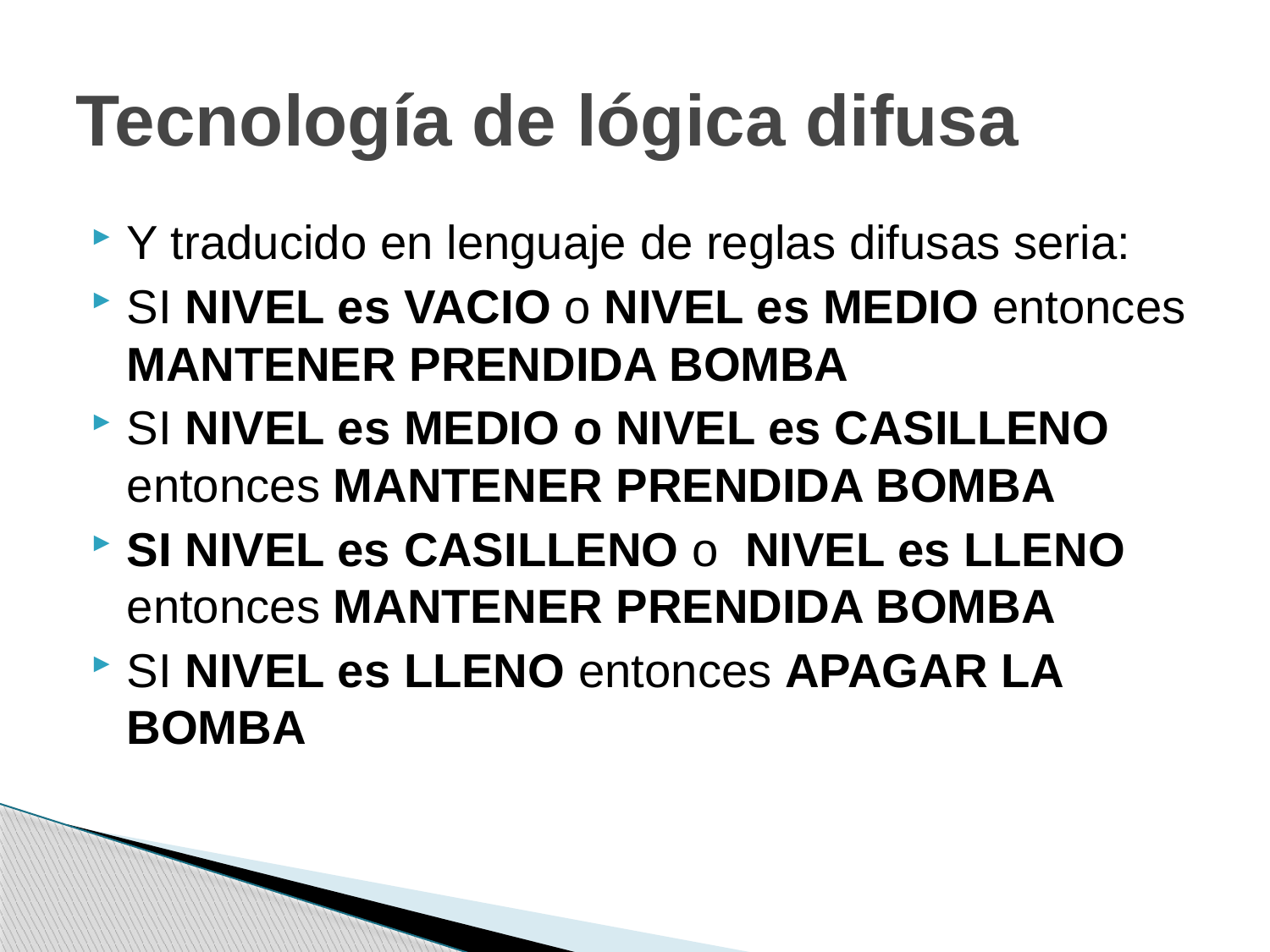

# Tecnología de lógica difusa
Y traducido en lenguaje de reglas difusas seria:
SI NIVEL es VACIO o NIVEL es MEDIO entonces MANTENER PRENDIDA BOMBA
SI NIVEL es MEDIO o NIVEL es CASILLENO entonces MANTENER PRENDIDA BOMBA
SI NIVEL es CASILLENO o  NIVEL es LLENO entonces MANTENER PRENDIDA BOMBA
SI NIVEL es LLENO entonces APAGAR LA BOMBA